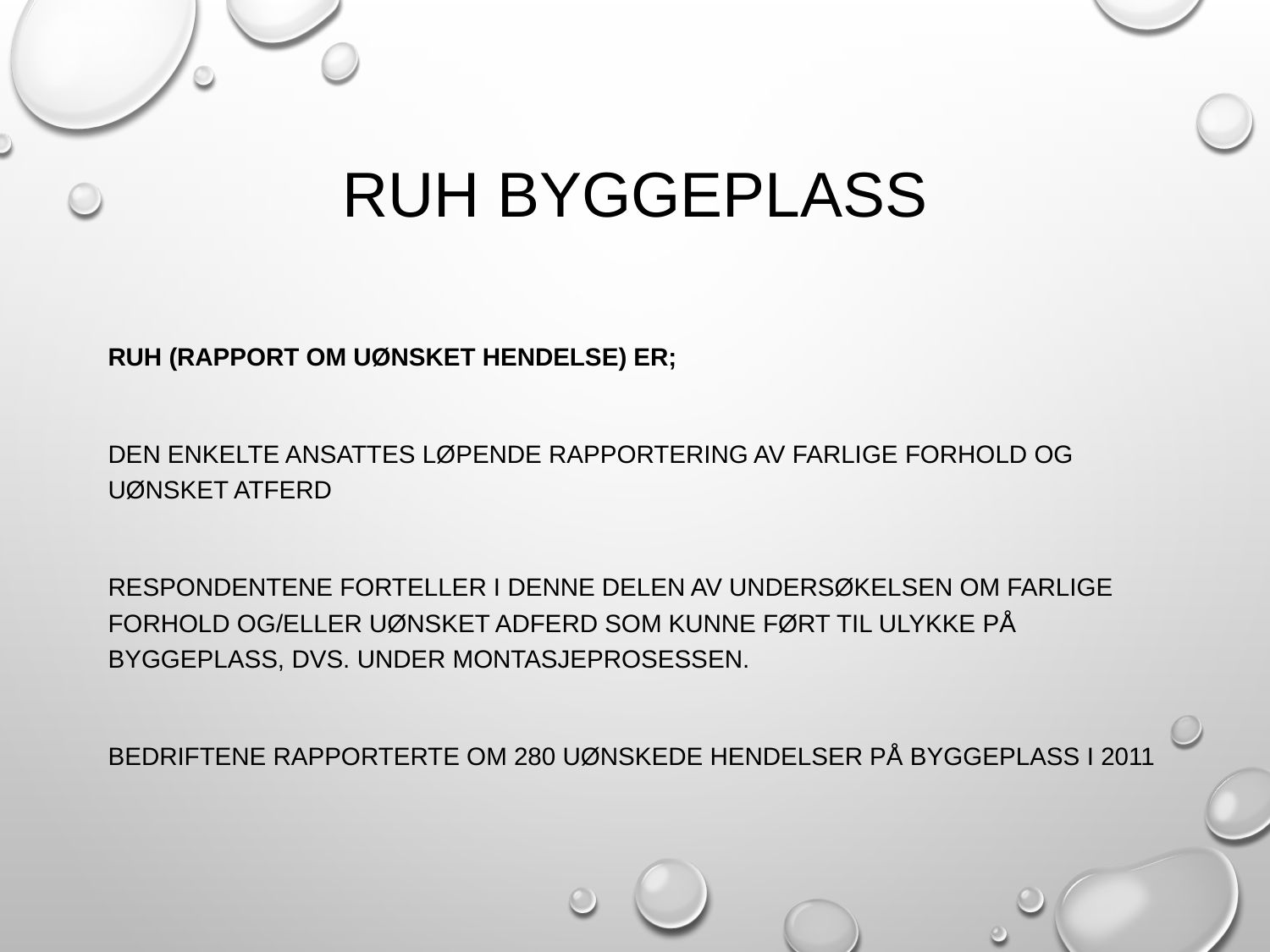

# RUH Byggeplass
RUH (Rapport om uønsket hendelse) er;

Den enkelte ansattes løpende rapportering av farlige forhold og uønsket atferd

Respondentene forteller i denne delen av undersøkelsen om farlige forhold og/eller uønsket adferd som kunne ført til ulykke på byggeplass, dvs. under montasjeprosessen.

Bedriftene rapporterte om 280 uønskede hendelser på byggeplass i 2011